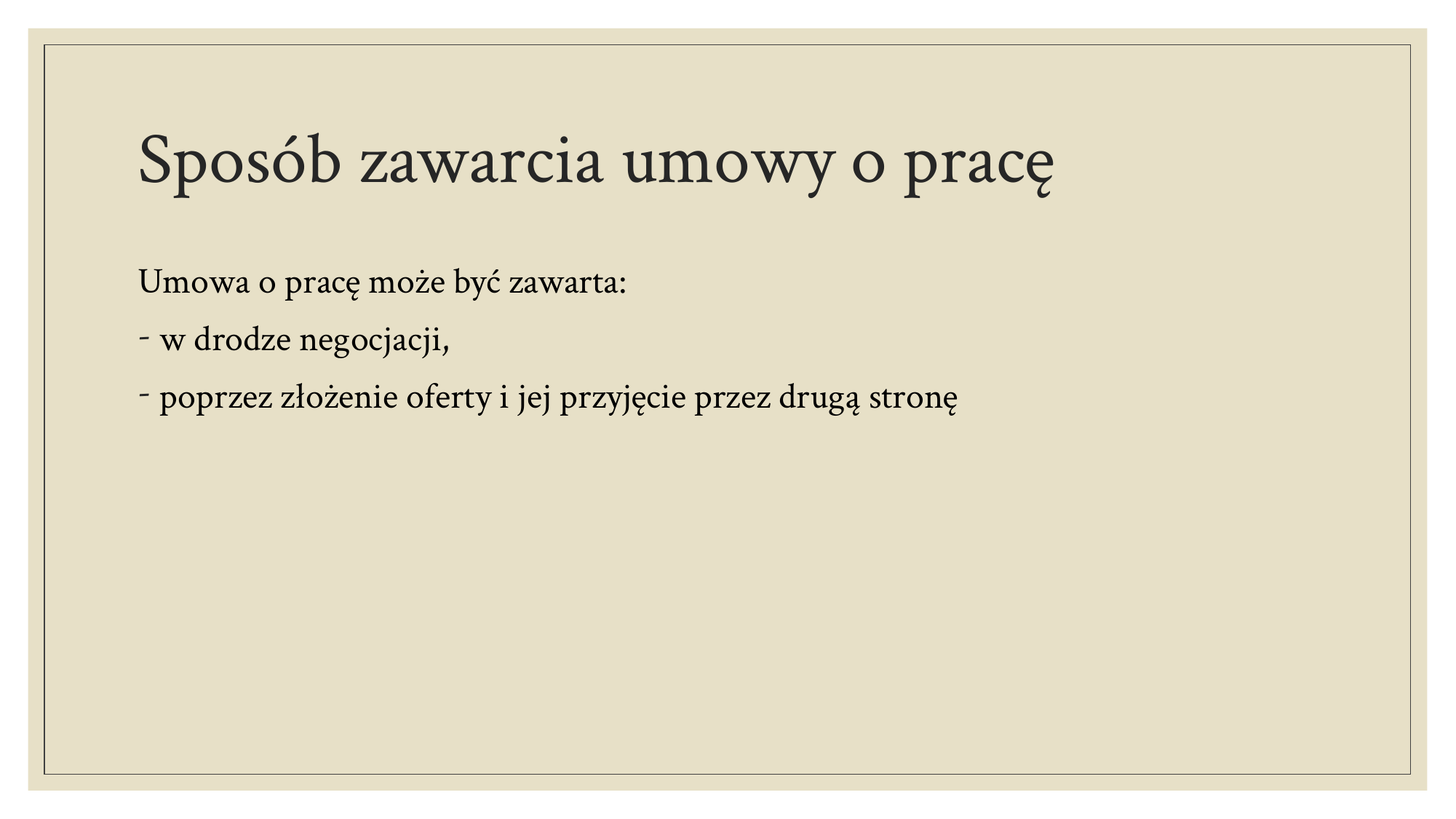

# Sposób zawarcia umowy o pracę
Umowa o pracę może być zawarta:
w drodze negocjacji,
poprzez złożenie oferty i jej przyjęcie przez drugą stronę